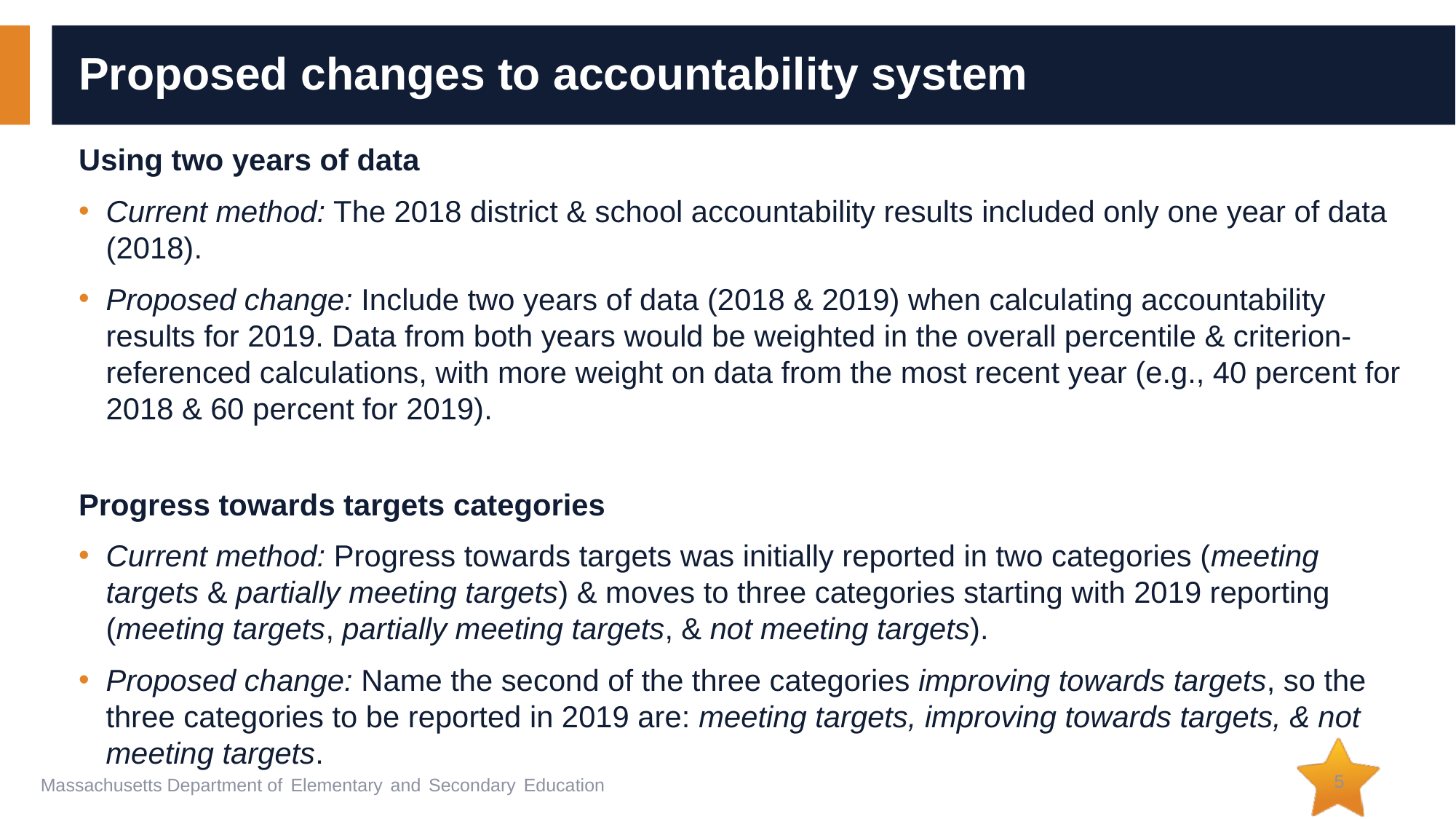

# Proposed changes to accountability system
Using two years of data
Current method: The 2018 district & school accountability results included only one year of data (2018).
Proposed change: Include two years of data (2018 & 2019) when calculating accountability results for 2019. Data from both years would be weighted in the overall percentile & criterion-referenced calculations, with more weight on data from the most recent year (e.g., 40 percent for 2018 & 60 percent for 2019).

Progress towards targets categories
Current method: Progress towards targets was initially reported in two categories (meeting targets & partially meeting targets) & moves to three categories starting with 2019 reporting (meeting targets, partially meeting targets, & not meeting targets).
Proposed change: Name the second of the three categories improving towards targets, so the three categories to be reported in 2019 are: meeting targets, improving towards targets, & not meeting targets.

5